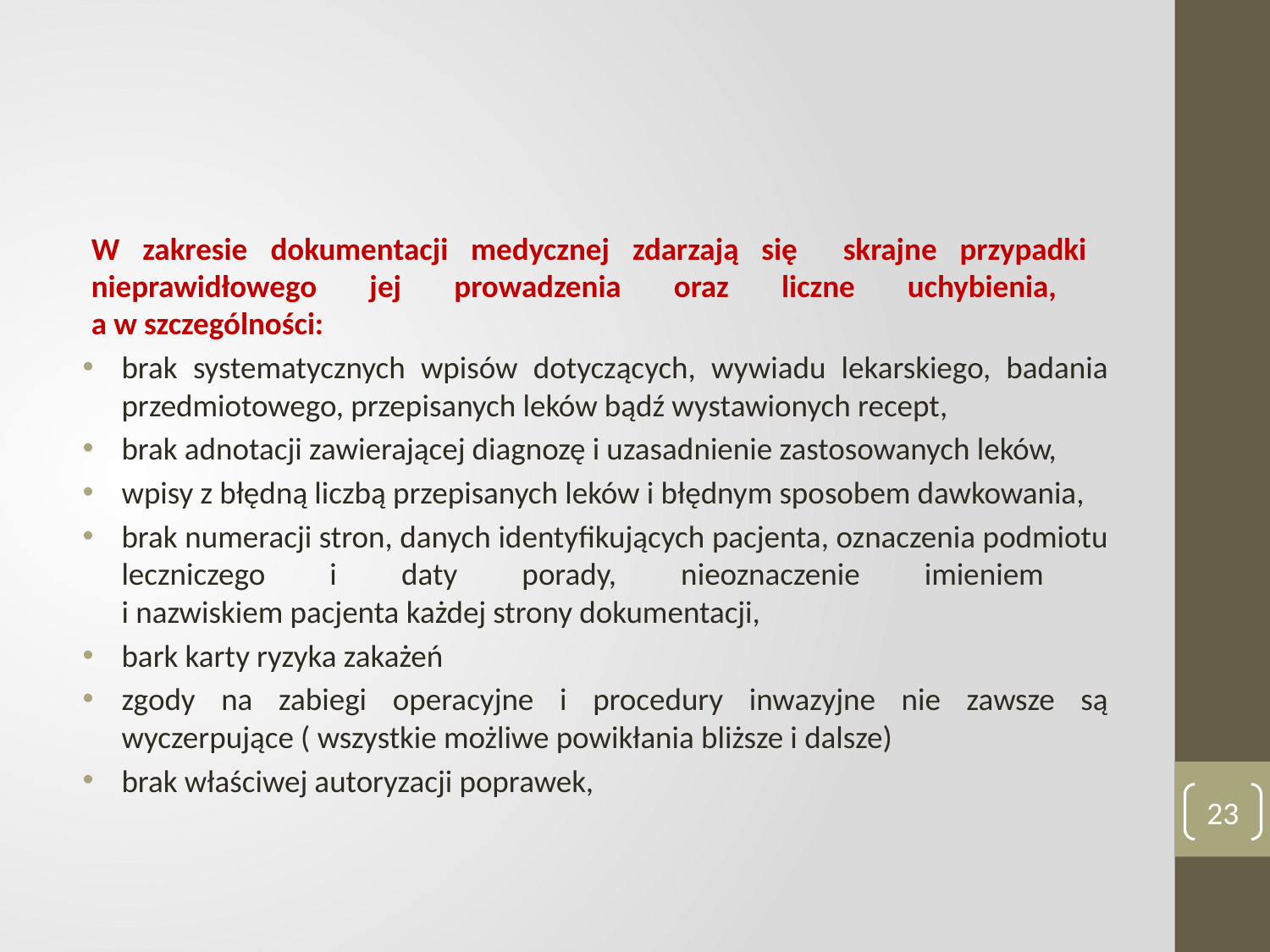

#
W zakresie dokumentacji medycznej zdarzają się  skrajne przypadki  nieprawidłowego jej prowadzenia oraz liczne uchybienia,
a w szczególności:
brak systematycznych wpisów dotyczących, wywiadu lekarskiego, badania przedmiotowego, przepisanych leków bądź wystawionych recept,
brak adnotacji zawierającej diagnozę i uzasadnienie zastosowanych leków,
wpisy z błędną liczbą przepisanych leków i błędnym sposobem dawkowania,
brak numeracji stron, danych identyfikujących pacjenta, oznaczenia podmiotu leczniczego i daty porady, nieoznaczenie imieniem
i nazwiskiem pacjenta każdej strony dokumentacji,
bark karty ryzyka zakażeń
zgody na zabiegi operacyjne i procedury inwazyjne nie zawsze są wyczerpujące ( wszystkie możliwe powikłania bliższe i dalsze)
brak właściwej autoryzacji poprawek,

23